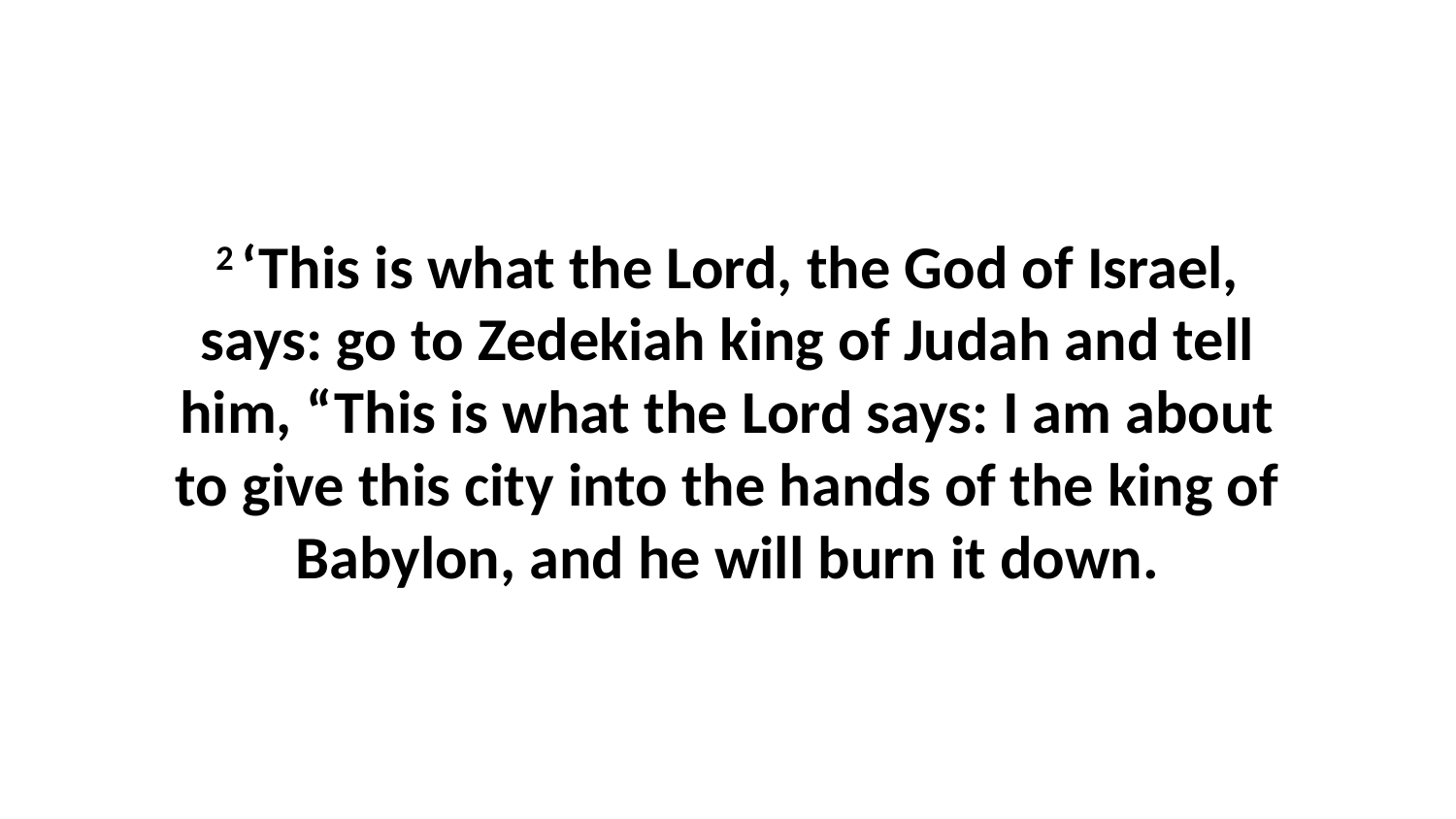

2 ‘This is what the Lord, the God of Israel, says: go to Zedekiah king of Judah and tell him, “This is what the Lord says: I am about to give this city into the hands of the king of Babylon, and he will burn it down.